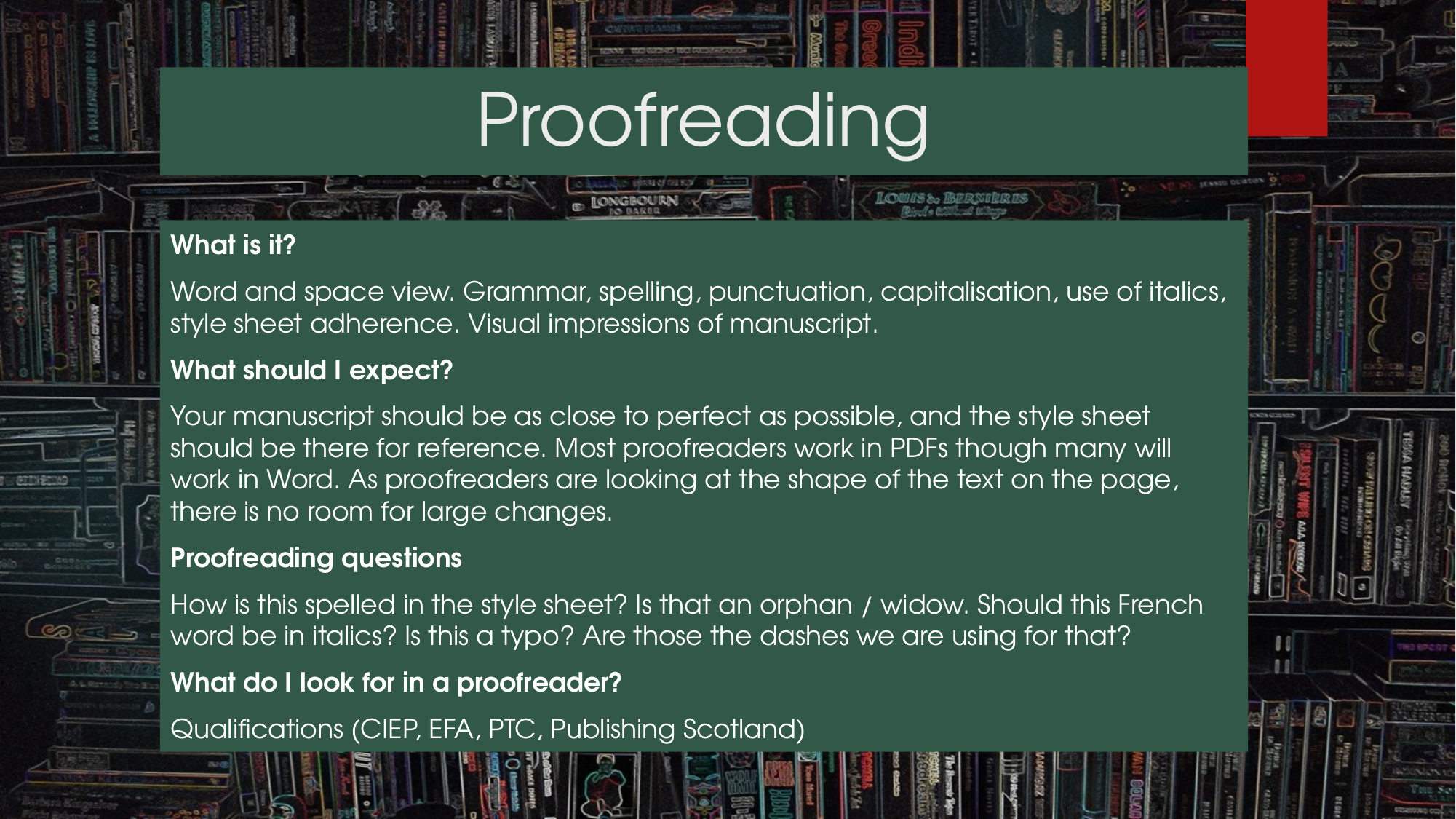

# Proofreading
What is it?
Word and space view. Grammar, spelling, punctuation, capitalisation, use of italics, style sheet adherence. Visual impressions of manuscript.
What should I expect?
Your manuscript should be as close to perfect as possible, and the style sheet should be there for reference. Most proofreaders work in PDFs though many will work in Word. As proofreaders are looking at the shape of the text on the page, there is no room for large changes.
Proofreading questions
How is this spelled in the style sheet? Is that an orphan / widow. Should this French word be in italics? Is this a typo? Are those the dashes we are using for that?
What do I look for in a proofreader?
Qualifications (CIEP, EFA, PTC, Publishing Scotland)